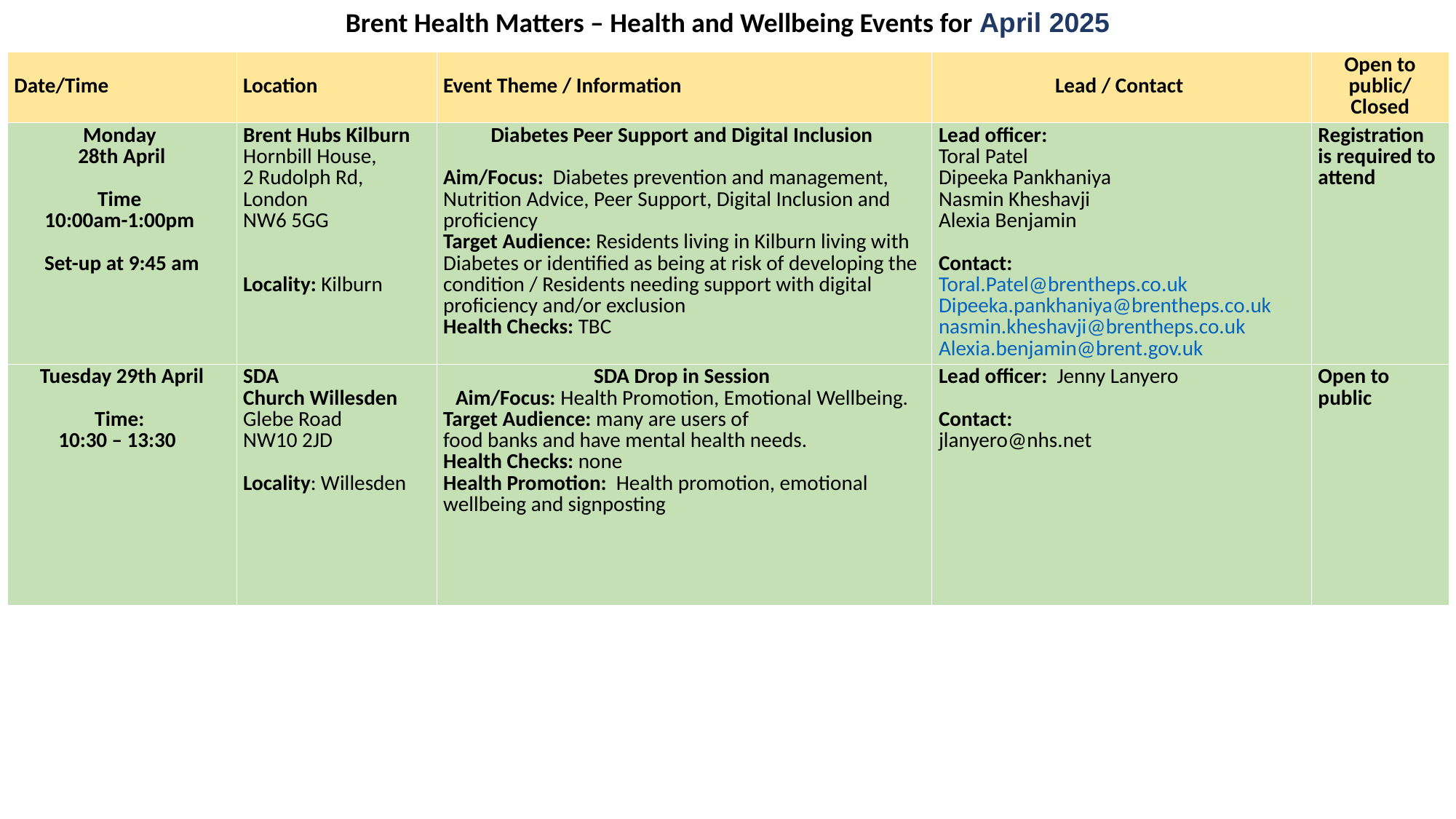

Brent Health Matters – Health and Wellbeing Events for April 2025

| Date/Time​ | Location ​ | Event Theme / Information​ | Lead / Contact | Open to public/ Closed |
| --- | --- | --- | --- | --- |
| Monday 28th April Time 10:00am-1:00pm Set-up at 9:45 am | Brent Hubs Kilburn Hornbill House, 2 Rudolph Rd, London NW6 5GG Locality: Kilburn | Diabetes Peer Support and Digital Inclusion Aim/Focus:  Diabetes prevention and management, Nutrition Advice, Peer Support, Digital Inclusion and proficiency Target Audience: Residents living in Kilburn living with Diabetes or identified as being at risk of developing the condition / Residents needing support with digital proficiency and/or exclusion Health Checks: TBC | Lead officer: Toral Patel Dipeeka Pankhaniya Nasmin Kheshavji Alexia Benjamin Contact:  Toral.Patel@brentheps.co.uk Dipeeka.pankhaniya@brentheps.co.uk nasmin.kheshavji@brentheps.co.uk Alexia.benjamin@brent.gov.uk | Registration is required to attend |
| Tuesday 29th April Time: 10:30 – 13:30 | SDA Church Willesden Glebe Road  NW10 2JD Locality: Willesden | SDA Drop in Session Aim/Focus: Health Promotion, Emotional Wellbeing. Target Audience: many are users of food banks and have mental health needs. Health Checks: none Health Promotion:  Health promotion, emotional wellbeing and signposting | Lead officer: Jenny Lanyero Contact:  jlanyero@nhs.net | Open to public |